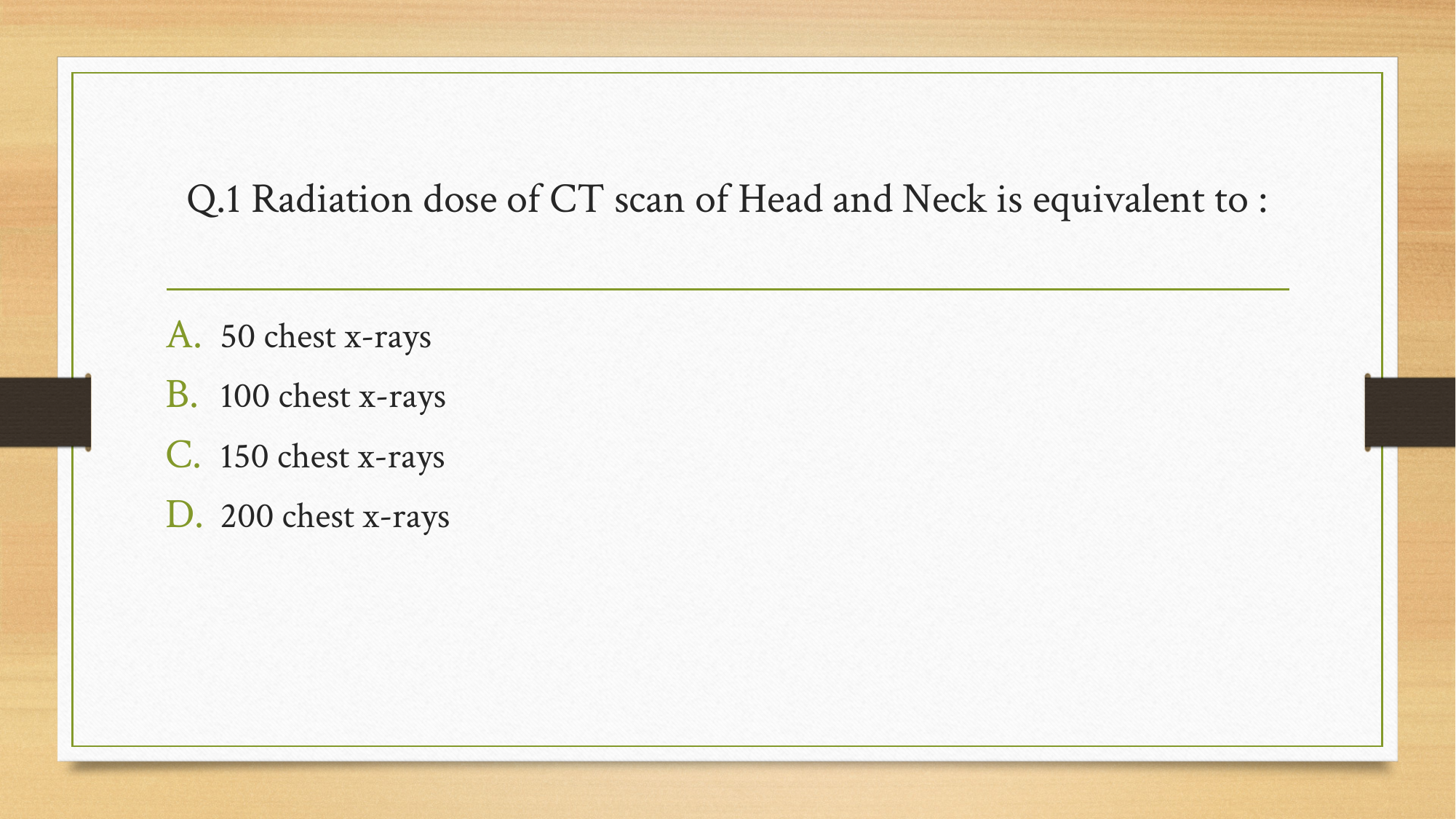

# Q.1 Radiation dose of CT scan of Head and Neck is equivalent to :
50 chest x-rays
100 chest x-rays
150 chest x-rays
200 chest x-rays